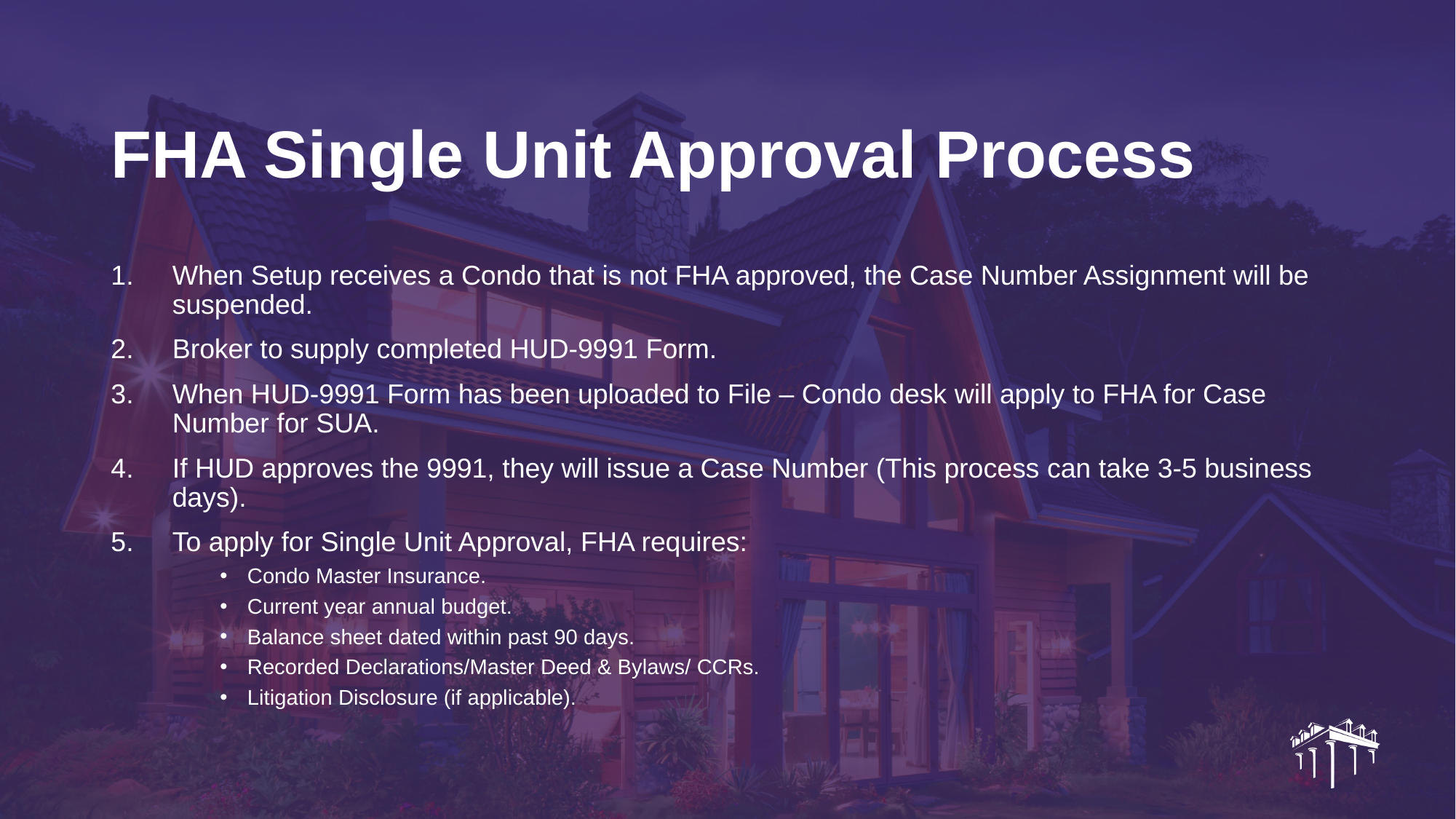

# FHA Single Unit Approval Process
When Setup receives a Condo that is not FHA approved, the Case Number Assignment will be suspended.
Broker to supply completed HUD-9991 Form.
When HUD-9991 Form has been uploaded to File – Condo desk will apply to FHA for Case Number for SUA.
If HUD approves the 9991, they will issue a Case Number (This process can take 3-5 business days).
To apply for Single Unit Approval, FHA requires:
Condo Master Insurance.
Current year annual budget.
Balance sheet dated within past 90 days.
Recorded Declarations/Master Deed & Bylaws/ CCRs.
Litigation Disclosure (if applicable).